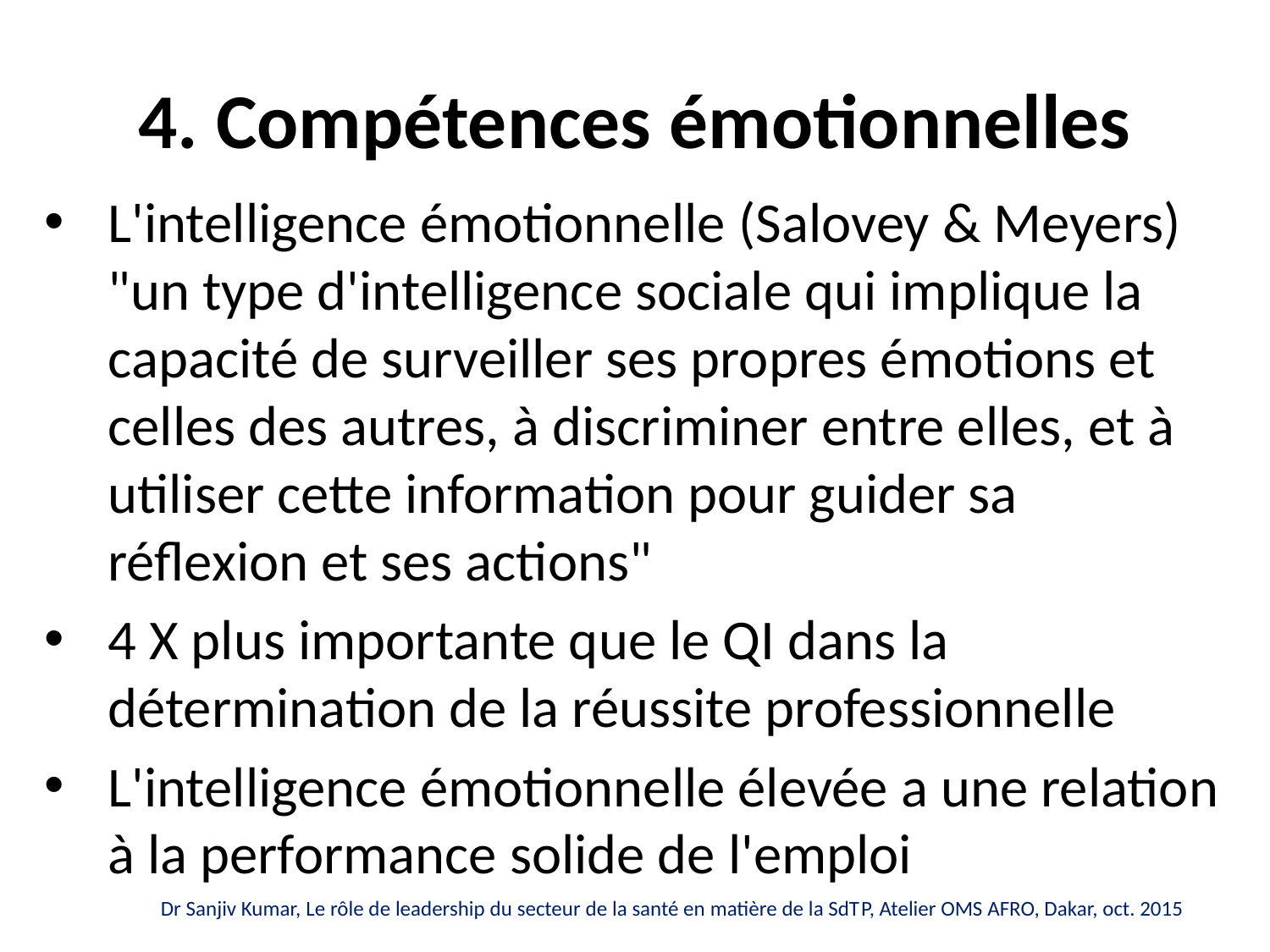

# 4. Compétences émotionnelles
L'intelligence émotionnelle (Salovey & Meyers) "un type d'intelligence sociale qui implique la capacité de surveiller ses propres émotions et celles des autres, à discriminer entre elles, et à utiliser cette information pour guider sa réflexion et ses actions"
4 X plus importante que le QI dans la détermination de la réussite professionnelle
L'intelligence émotionnelle élevée a une relation à la performance solide de l'emploi
Dr Sanjiv Kumar, Le rôle de leadership du secteur de la santé en matière de la SdTP, Atelier OMS AFRO, Dakar, oct. 2015